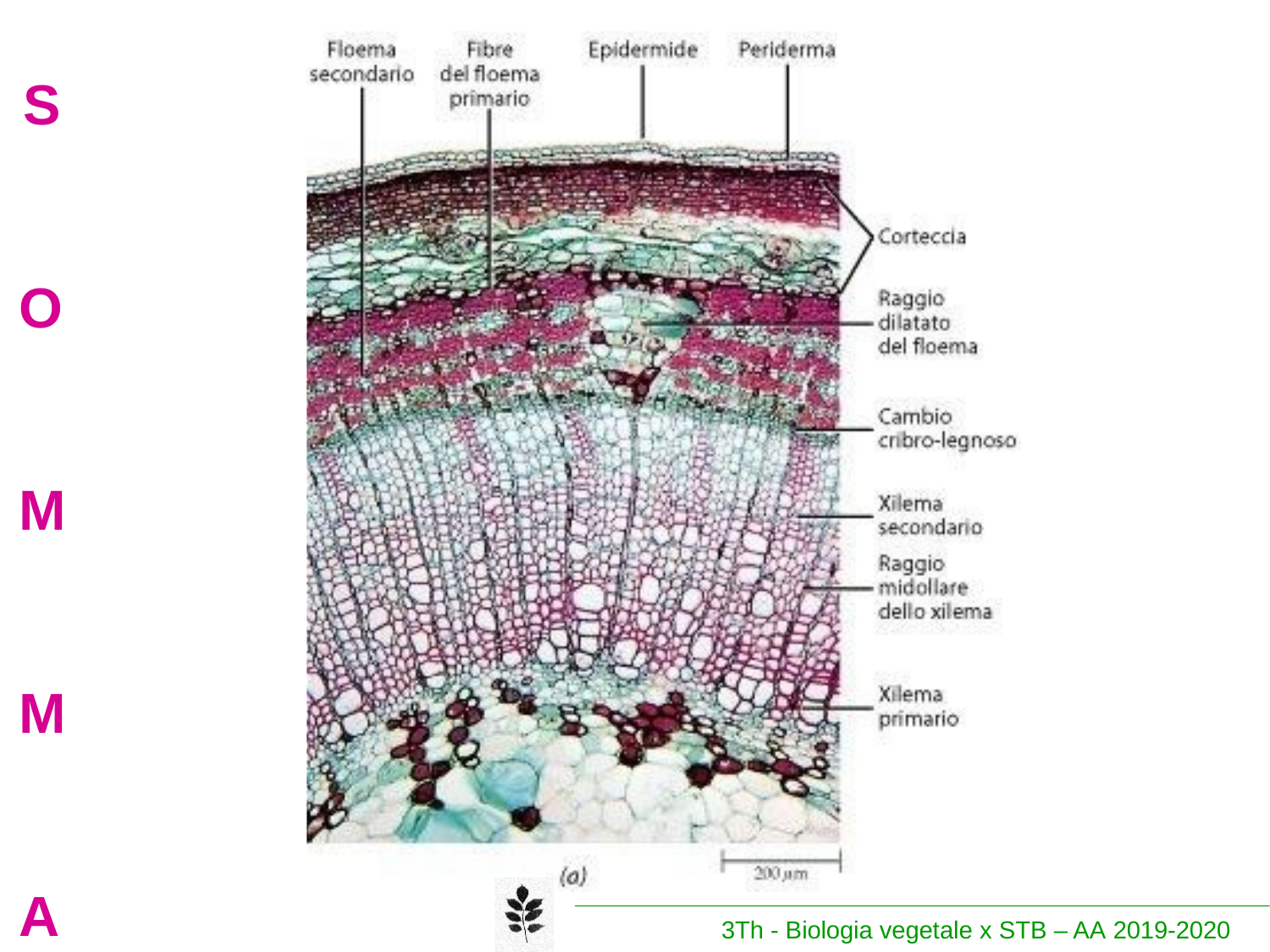

S  O  M  M  A  R  I  O

3Th - Biologia vegetale x STB – AA 2019-2020